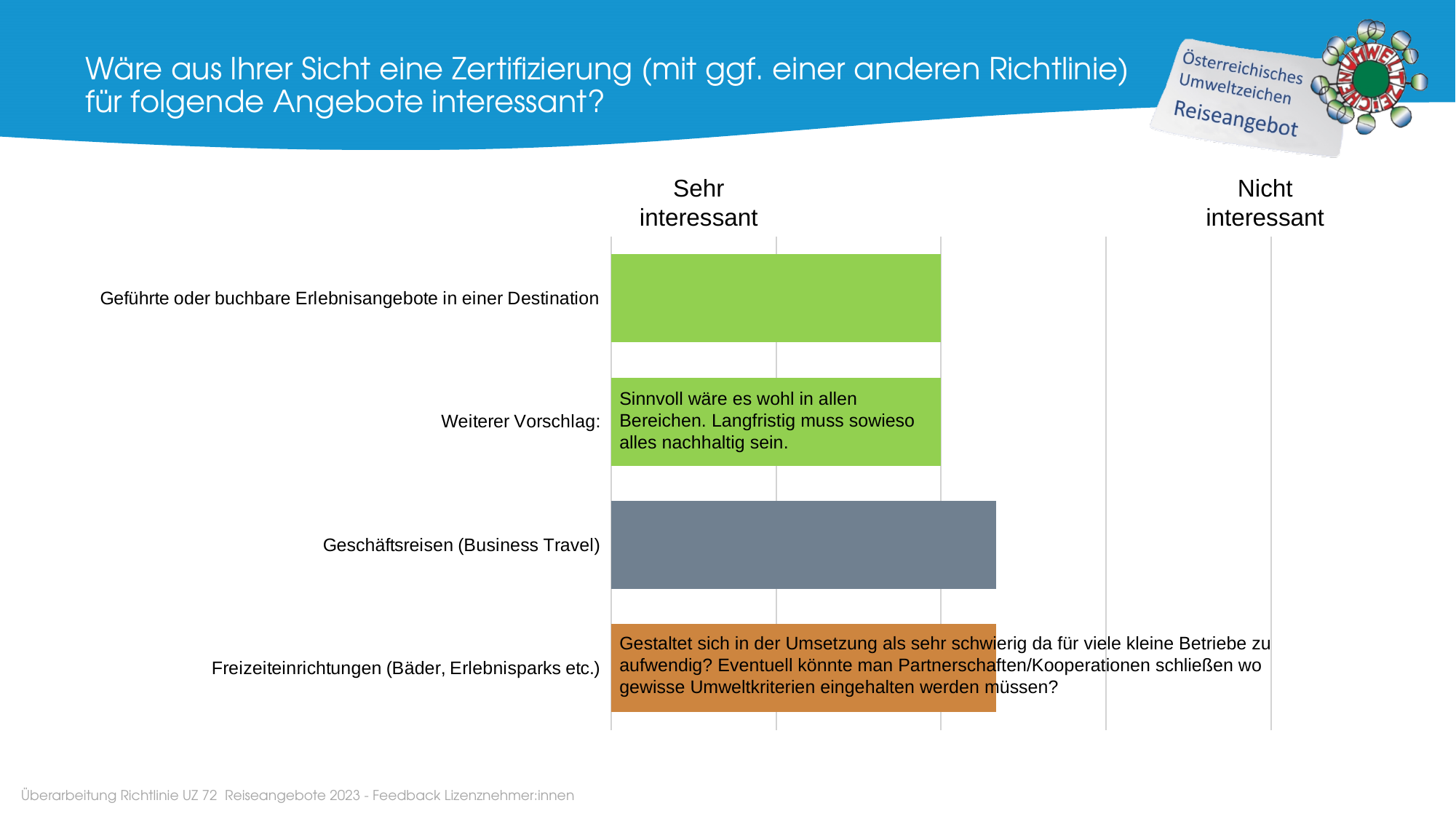

Wäre aus Ihrer Sicht eine Zertifizierung (mit ggf. einer anderen Richtlinie) für folgende Angebote interessant?
Sehr
interessant
Nicht
interessant

### Chart

| Category | Column02 |
|---|---|
| Geführte oder buchbare Erlebnisangebote in einer Destination | 2.0 |
| Weiterer Vorschlag: | 2.0 |
| Geschäftsreisen (Business Travel) | 2.3333333333333335 |
| Freizeiteinrichtungen (Bäder, Erlebnisparks etc.) | 2.3333333333333335 |
Sinnvoll wäre es wohl in allen Bereichen. Langfristig muss sowieso alles nachhaltig sein.
Gestaltet sich in der Umsetzung als sehr schwierig da für viele kleine Betriebe zu aufwendig? Eventuell könnte man Partnerschaften/Kooperationen schließen wo gewisse Umweltkriterien eingehalten werden müssen?
Überarbeitung Richtlinie UZ 72  Reiseangebote 2023 - Feedback Lizenznehmer:innen